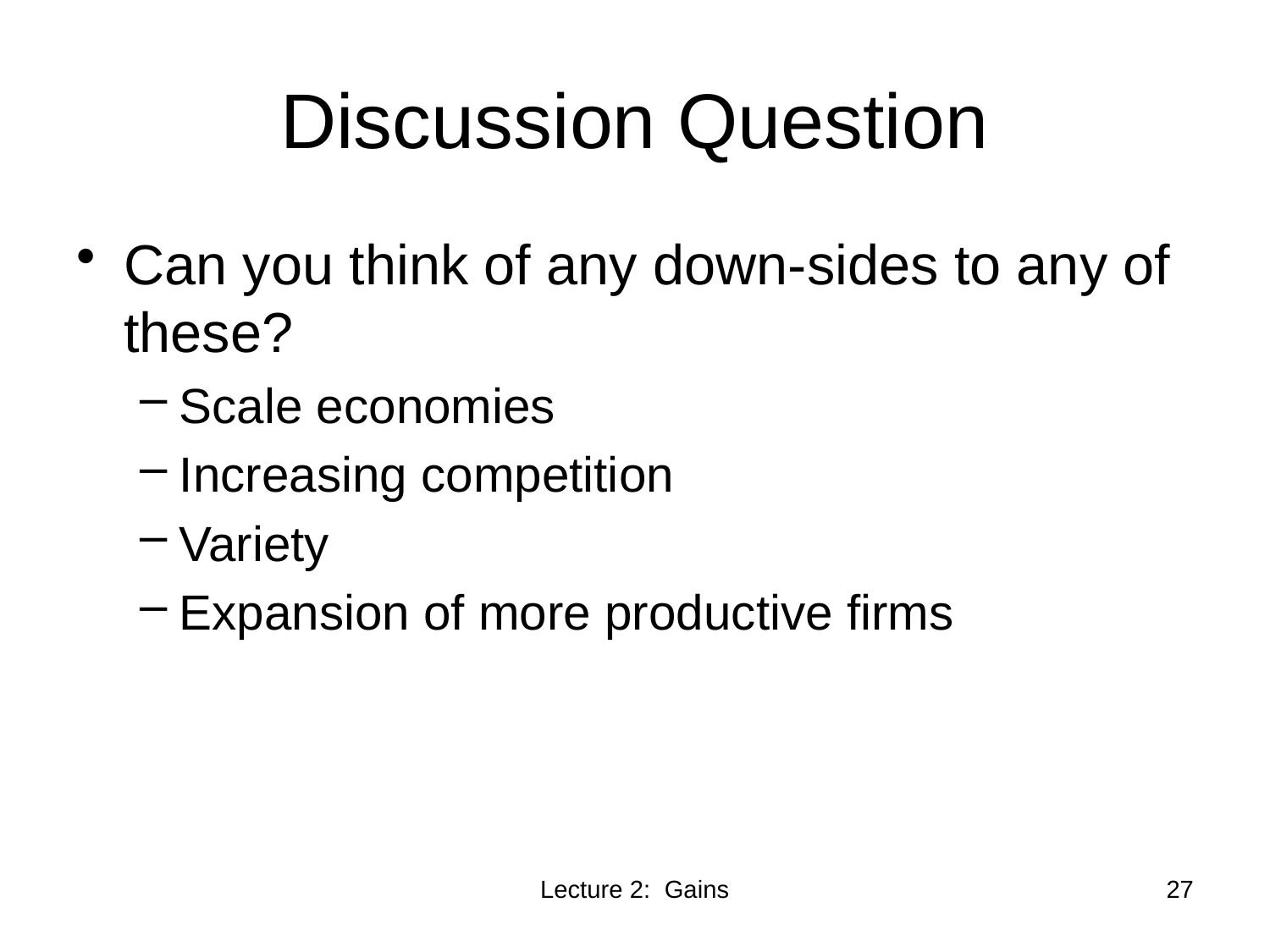

# Discussion Question
Can you think of any down-sides to any of these?
Scale economies
Increasing competition
Variety
Expansion of more productive firms
27
Lecture 2:  Gains